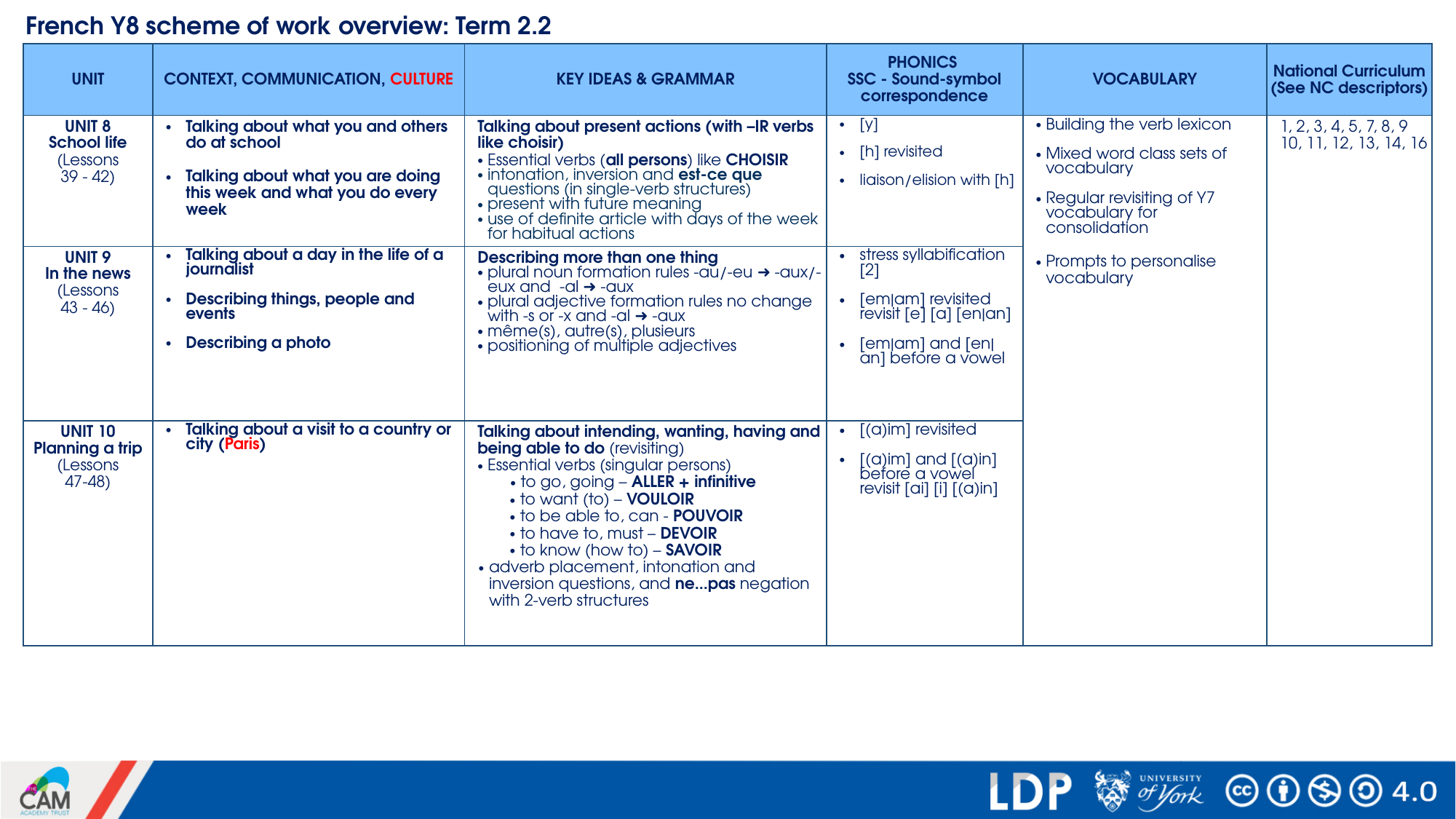

# French Y8 scheme of work overview: Term 2.2
| UNIT | CONTEXT, COMMUNICATION, CULTURE | KEY IDEAS & GRAMMAR | PHONICS SSC - Sound-symbol correspondence | VOCABULARY | National Curriculum (See NC descriptors) |
| --- | --- | --- | --- | --- | --- |
| UNIT 8 School life (Lessons 39 - 42) | Talking about what you and others do at school Talking about what you are doing this week and what you do every week | Talking about present actions (with –IR verbs like choisir) Essential verbs (all persons) like CHOISIR intonation, inversion and est-ce que questions (in single-verb structures) present with future meaning use of definite article with days of the week for habitual actions | [y] [h] revisited liaison/elision with [h] | Building the verb lexicon Mixed word class sets of vocabulary Regular revisiting of Y7 vocabulary for consolidation Prompts to personalise vocabulary | 1, 2, 3, 4, 5, 7, 8, 9 10, 11, 12, 13, 14, 16 |
| UNIT 9 In the news (Lessons 43 - 46) | Talking about a day in the life of a journalist Describing things, people and events Describing a photo | Describing more than one thing plural noun formation rules -au/-eu ➜ -aux/-eux and -al ➜ -aux plural adjective formation rules no change with -s or -x and -al ➜ -aux même(s), autre(s), plusieurs positioning of multiple adjectives | stress syllabification [2] [em|am] revisited revisit [e] [a] [en|an] [em|am] and [en|an] before a vowel |  |  |
| UNIT 10 Planning a trip (Lessons 47-48) | Talking about a visit to a country or city (Paris) | Talking about intending, wanting, having and being able to do (revisiting) Essential verbs (singular persons) to go, going – ALLER + infinitive to want (to) – VOULOIR to be able to, can - POUVOIR to have to, must – DEVOIR to know (how to) – SAVOIR adverb placement, intonation and inversion questions, and ne...pas negation with 2-verb structures | [(a)im] revisited [(a)im] and [(a)in] before a vowel revisit [ai] [i] [(a)in] |  |  |